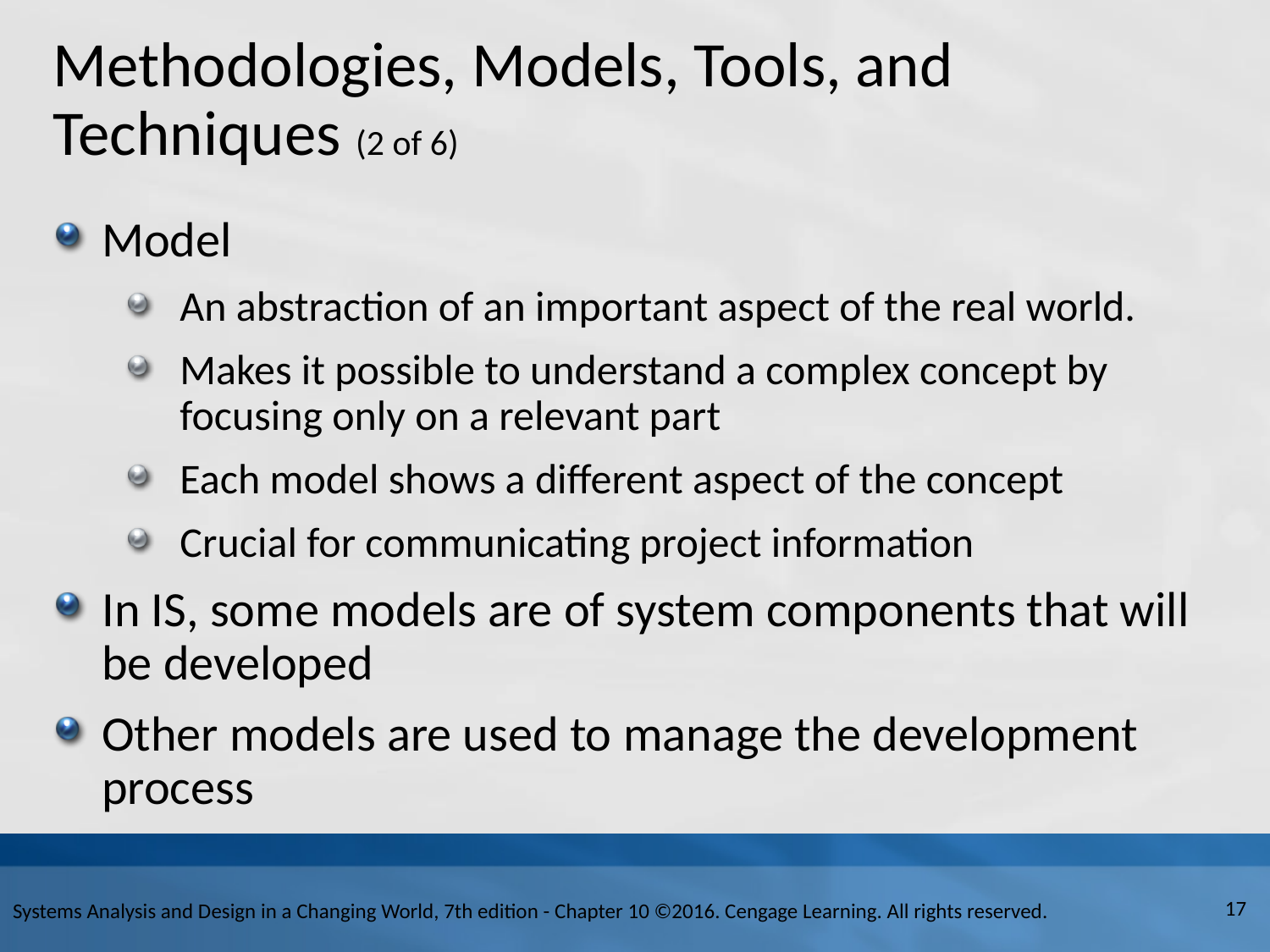

# Methodologies, Models, Tools, and Techniques (2 of 6)
Model
An abstraction of an important aspect of the real world.
Makes it possible to understand a complex concept by focusing only on a relevant part
Each model shows a different aspect of the concept
Crucial for communicating project information
In I S, some models are of system components that will be developed
Other models are used to manage the development process
Systems Analysis and Design in a Changing World, 7th edition - Chapter 10 ©2016. Cengage Learning. All rights reserved.
17